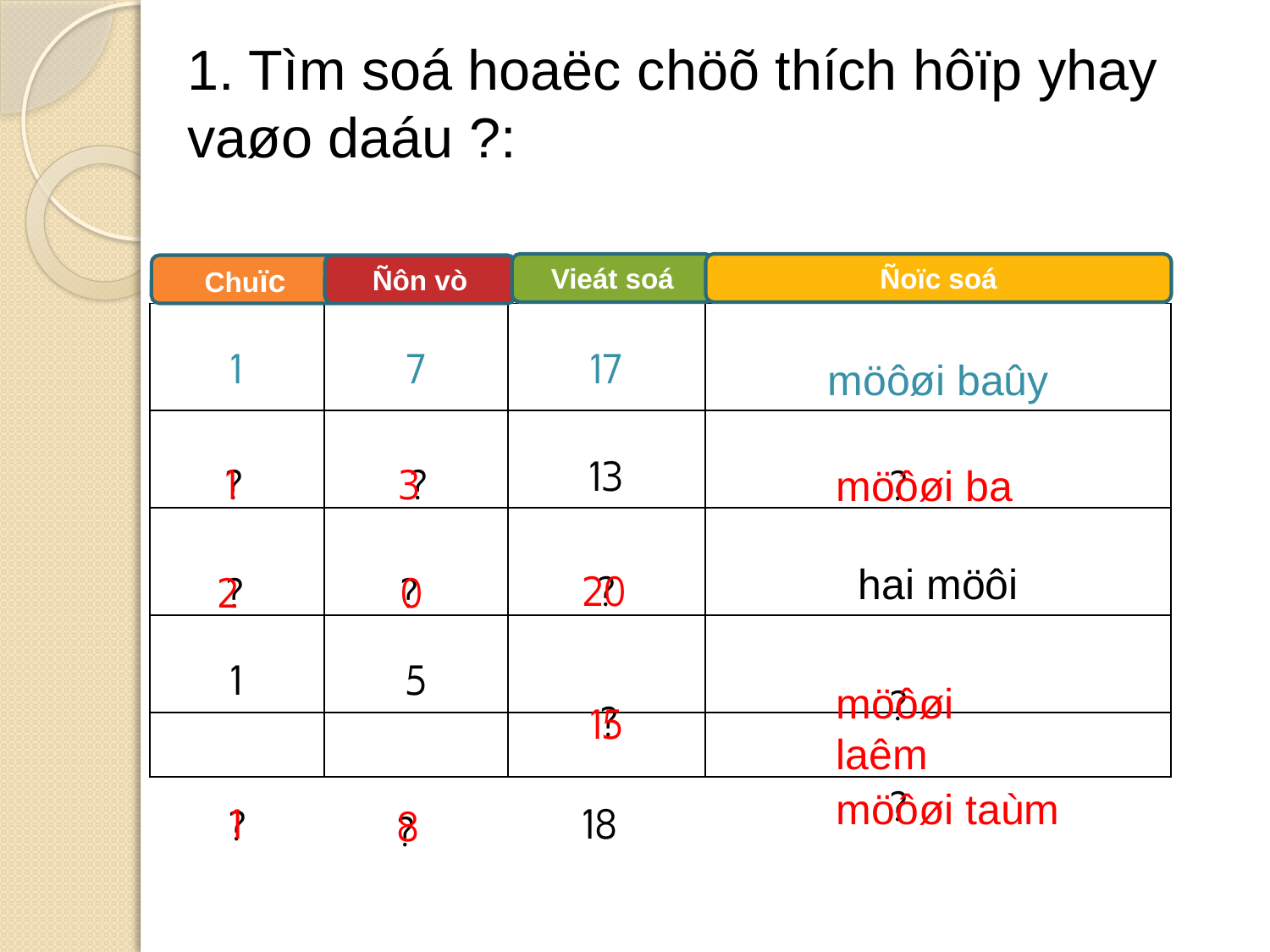

1. Tìm soá hoaëc chöõ thích hôïp yhay vaøo daáu ?:

Vieát soá
Ñoïc soá
Chuïc
Ñôn vò
| 1 | 7 | 17 | möôøi baûy |
| --- | --- | --- | --- |
|  |  | 13 |  |
|  |  |  | hai möôi |
| 1 | 5 |  |  |
|  |  |  |  |
 ?
 1
 ?
 3
 ?
möôøi ba
 ?
 20
 ?
 0
 ?
 2
möôøi laêm
 ?
 ?
 15
 ?
möôøi taùm
 1
 18
 ?
  8
 ?